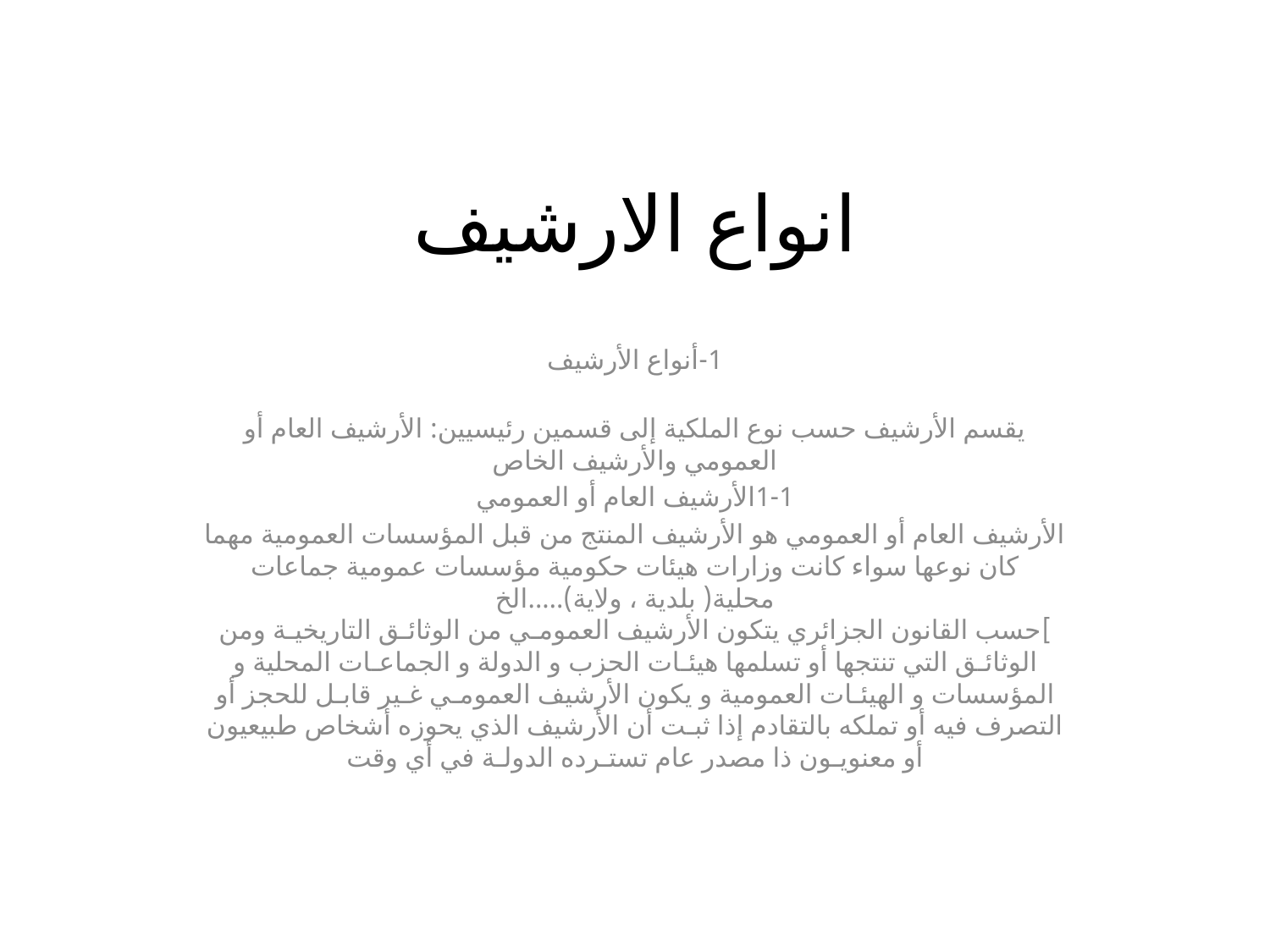

# انواع الارشيف
1-أنواع الأرشيف
يقسم الأرشيف حسب نوع الملكية إلى قسمين رئيسيين: الأرشيف العام أو العمومي والأرشيف الخاص
1-1الأرشيف العام أو العمومي
الأرشيف العام أو العمومي هو الأرشيف المنتج من قبل المؤسسات العمومية مهما كان نوعها سواء كانت وزارات هيئات حكومية مؤسسات عمومية جماعات محلية( بلدية ، ولاية)…..الخ
]حسب القانون الجزائري يتكون الأرشيف العمومـي من الوثائـق التاريخيـة ومن الوثائـق التي تنتجها أو تسلمها هيئـات الحزب و الدولة و الجماعـات المحلية و المؤسسات و الهيئـات العمومية و يكون الأرشيف العمومـي غـير قابـل للحجز أو التصرف فيه أو تملكه بالتقادم إذا ثبـت أن الأرشيف الذي يحوزه أشخاص طبيعيون أو معنويـون ذا مصدر عام تستـرده الدولـة في أي وقت